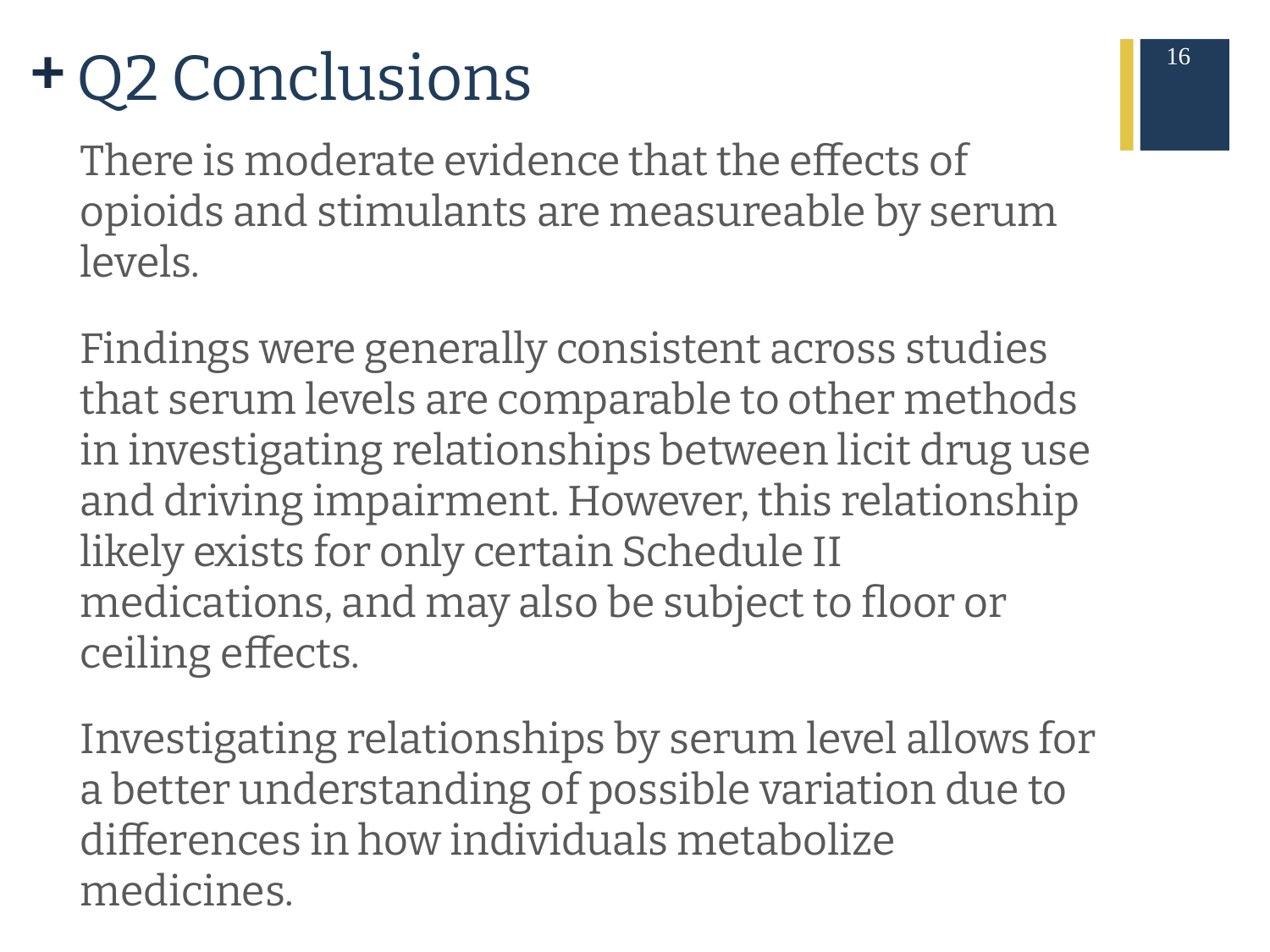

# Q2 Conclusions
16
There is moderate evidence that the effects of opioids and stimulants are measureable by serum levels.
Findings were generally consistent across studies that serum levels are comparable to other methods in investigating relationships between licit drug use and driving impairment. However, this relationship likely exists for only certain Schedule II medications, and may also be subject to floor or ceiling effects.
Investigating relationships by serum level allows for a better understanding of possible variation due to differences in how individuals metabolize medicines.